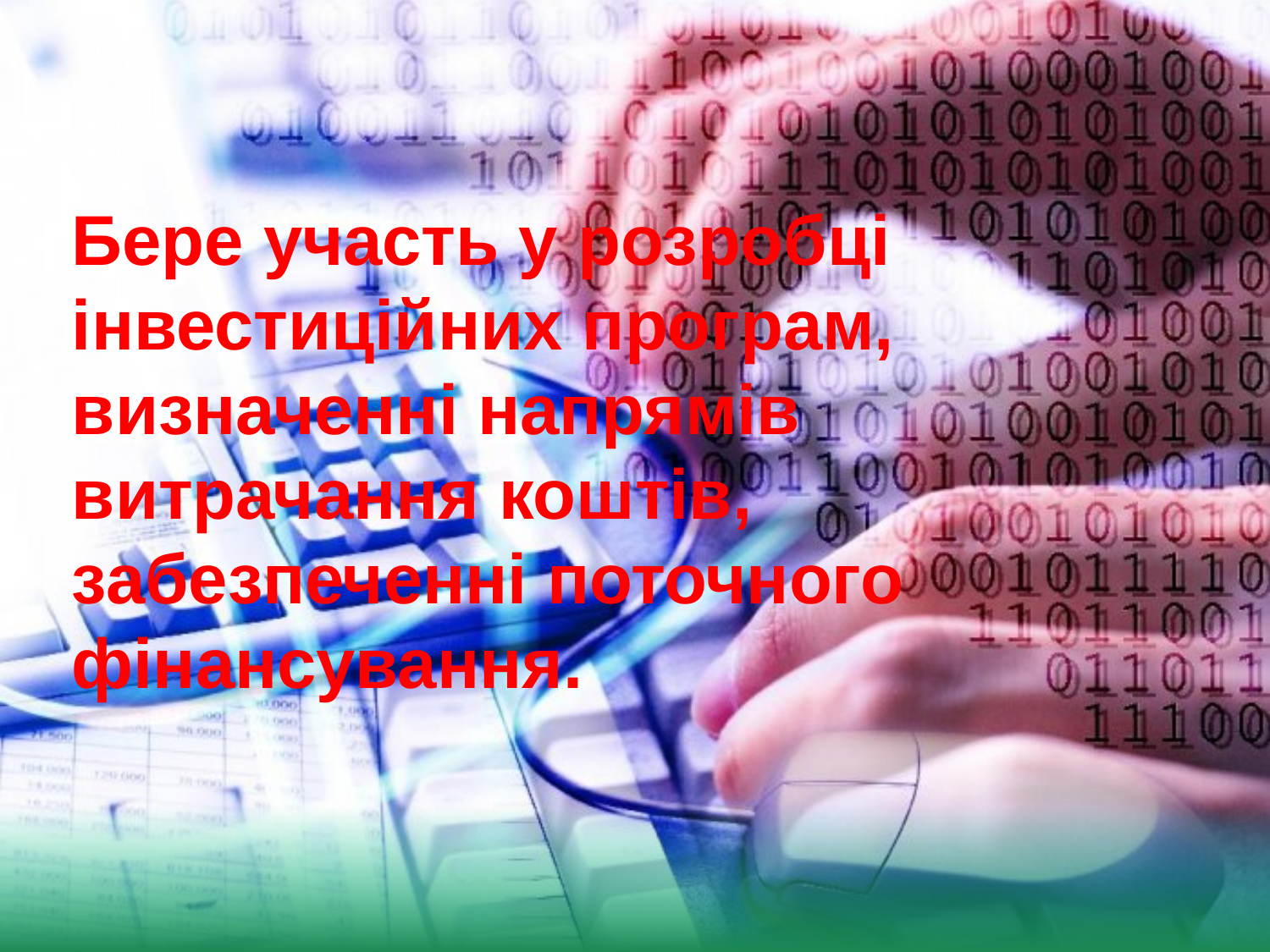

Бере участь у розробці інвестиційних програм, визначенні напрямів витрачання коштів, забезпеченні поточного фінансування.